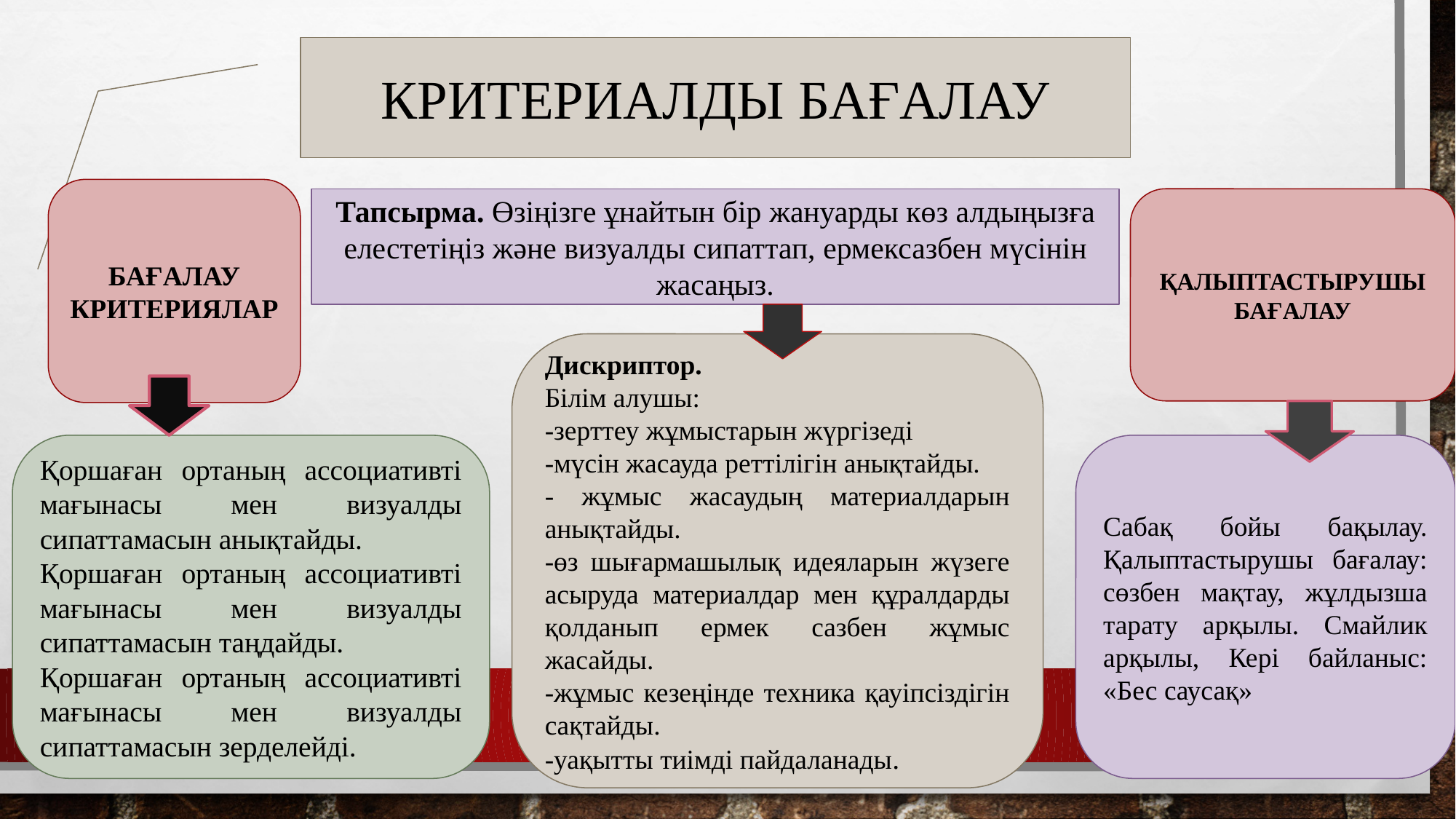

КРИТЕРИАЛДЫ БАҒАЛАУ
БАҒАЛАУ КРИТЕРИЯЛАР
Тапсырма. Өзіңізге ұнайтын бір жануарды көз алдыңызға елестетіңіз және визуалды сипаттап, ермексазбен мүсінін жасаңыз.
ҚАЛЫПТАСТЫРУШЫ БАҒАЛАУ

Дискриптор.
Білім алушы:
-зерттеу жұмыстарын жүргізеді
-мүсін жасауда реттілігін анықтайды.
- жұмыс жасаудың материалдарын анықтайды.
-өз шығармашылық идеяларын жүзеге асыруда материалдар мен құралдарды қолданып ермек сазбен жұмыс жасайды.
-жұмыс кезеңінде техника қауіпсіздігін сақтайды.
-уақытты тиімді пайдаланады.

Қоршаған ортаның ассоциативті мағынасы мен визуалды сипаттамасын анықтайды.
Қоршаған ортаның ассоциативті мағынасы мен визуалды сипаттамасын таңдайды.
Қоршаған ортаның ассоциативті мағынасы мен визуалды сипаттамасын зерделейді.
Сабақ бойы бақылау. Қалыптастырушы бағалау: сөзбен мақтау, жұлдызша тарату арқылы. Смайлик арқылы, Кері байланыс: «Бес саусақ»